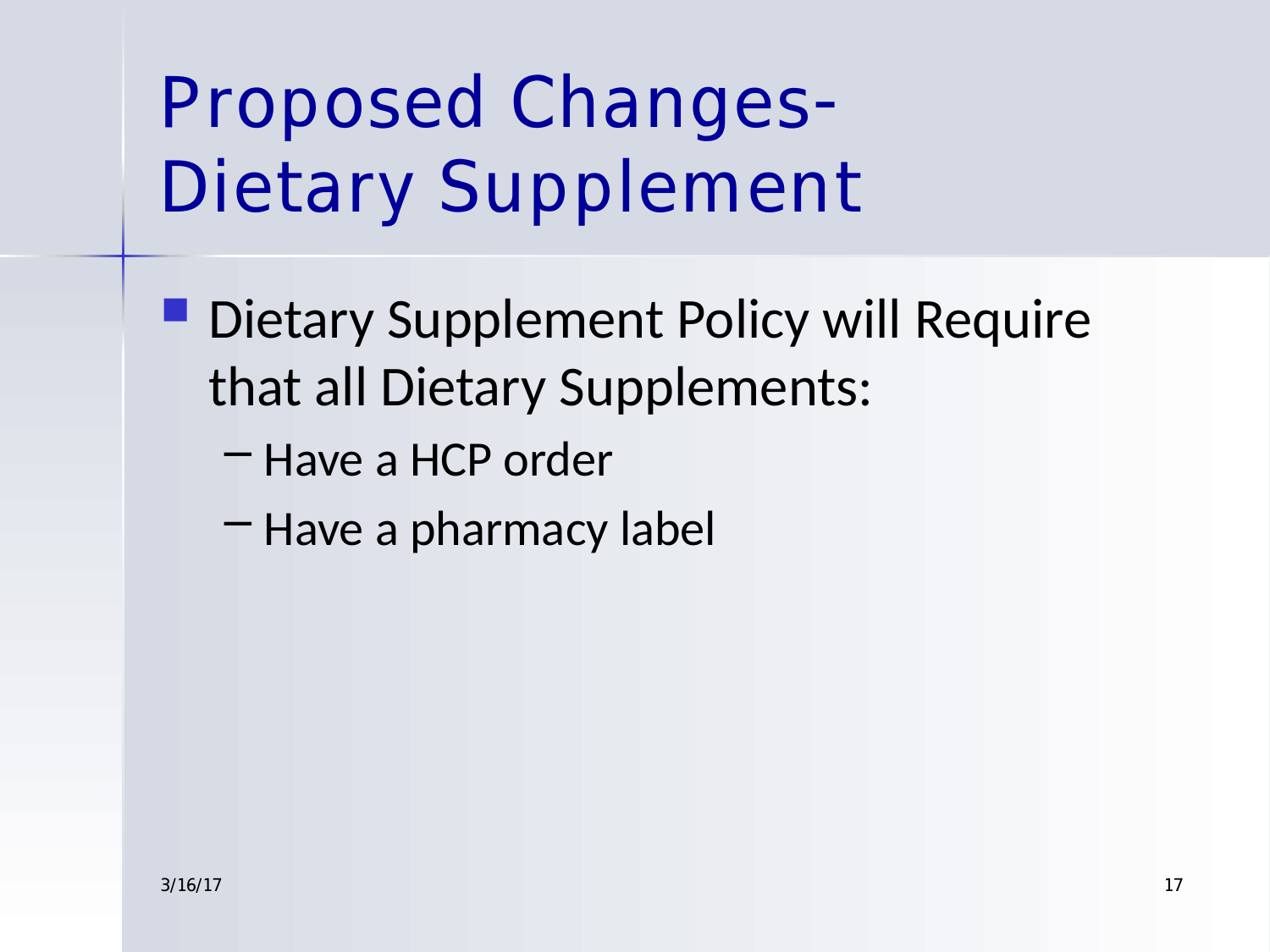

# Proposed Changes- Dietary Supplement
Dietary Supplement Policy will Require  that all Dietary Supplements:
Have a HCP order
Have a pharmacy label

3/16/17
17